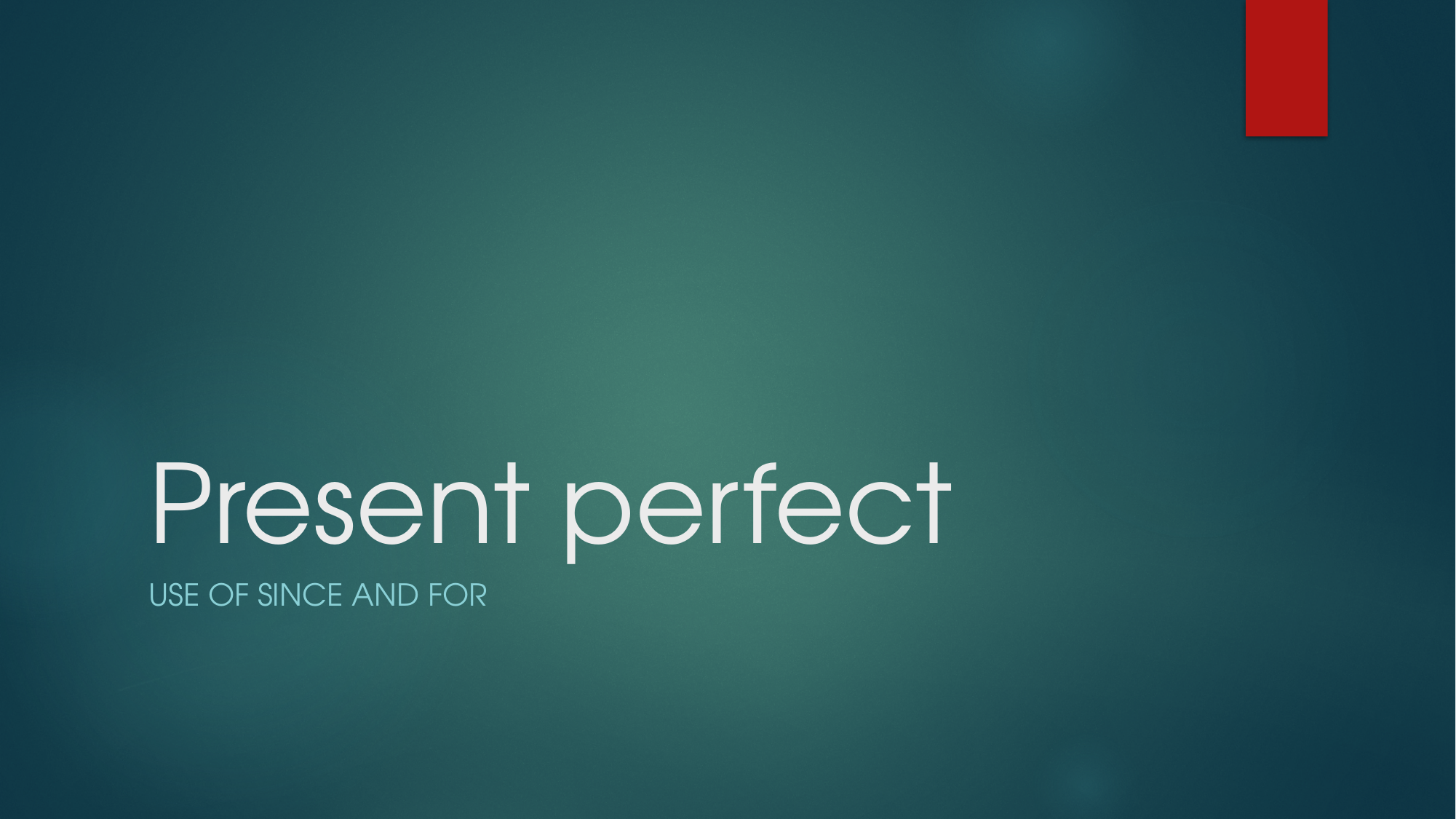

# Present perfect
Use of since and for